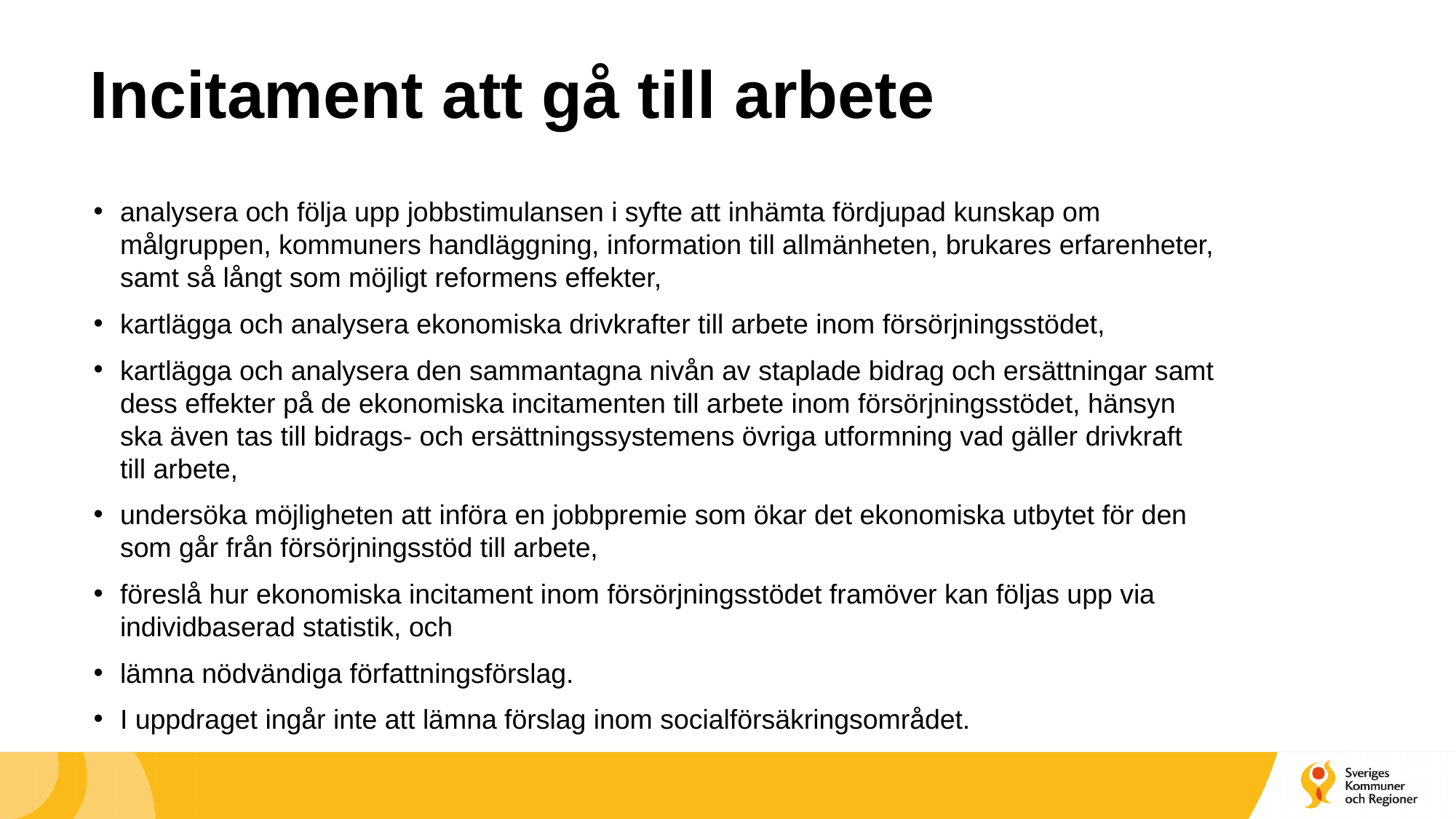

# Incitament att gå till arbete
analysera och följa upp jobbstimulansen i syfte att inhämta fördjupad kunskap om målgruppen, kommuners handläggning, information till allmänheten, brukares erfarenheter, samt så långt som möjligt reformens effekter,
kartlägga och analysera ekonomiska drivkrafter till arbete inom försörjningsstödet,
kartlägga och analysera den sammantagna nivån av staplade bidrag och ersättningar samt dess effekter på de ekonomiska incitamenten till arbete inom försörjningsstödet, hänsyn ska även tas till bidrags- och ersättningssystemens övriga utformning vad gäller drivkraft till arbete,
undersöka möjligheten att införa en jobbpremie som ökar det ekonomiska utbytet för den som går från försörjningsstöd till arbete,
föreslå hur ekonomiska incitament inom försörjningsstödet framöver kan följas upp via individbaserad statistik, och
lämna nödvändiga författningsförslag.
I uppdraget ingår inte att lämna förslag inom socialförsäkringsområdet.